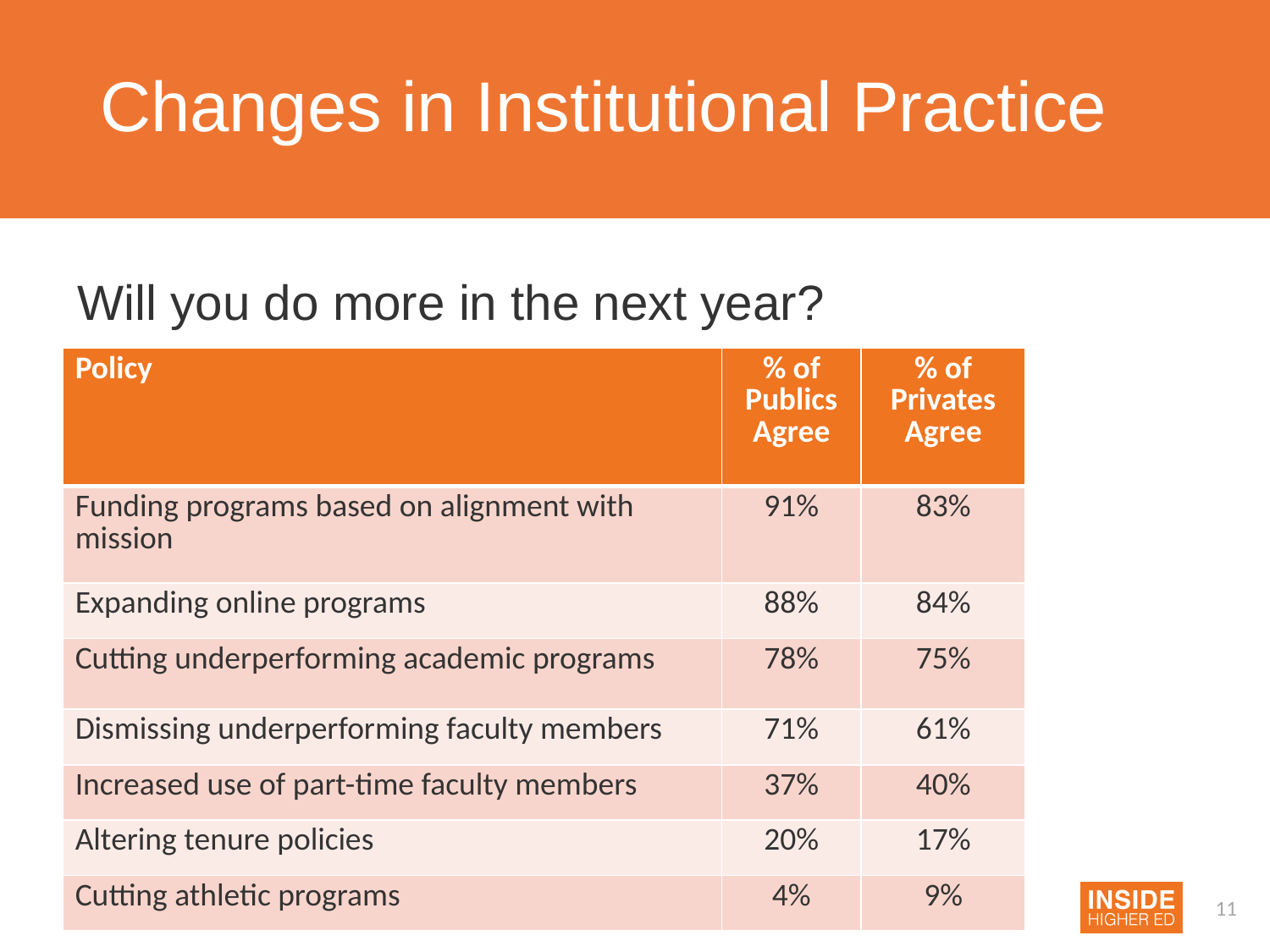

# Changes in Institutional Practice
  Will you do more in the next year?

| Policy | % of Publics Agree | % of Privates Agree |
| --- | --- | --- |
| Funding programs based on alignment with mission | 91% | 83% |
| Expanding online programs | 88% | 84% |
| Cutting underperforming academic programs | 78% | 75% |
| Dismissing underperforming faculty members | 71% | 61% |
| Increased use of part-time faculty members | 37% | 40% |
| Altering tenure policies | 20% | 17% |
| Cutting athletic programs | 4% | 9% |